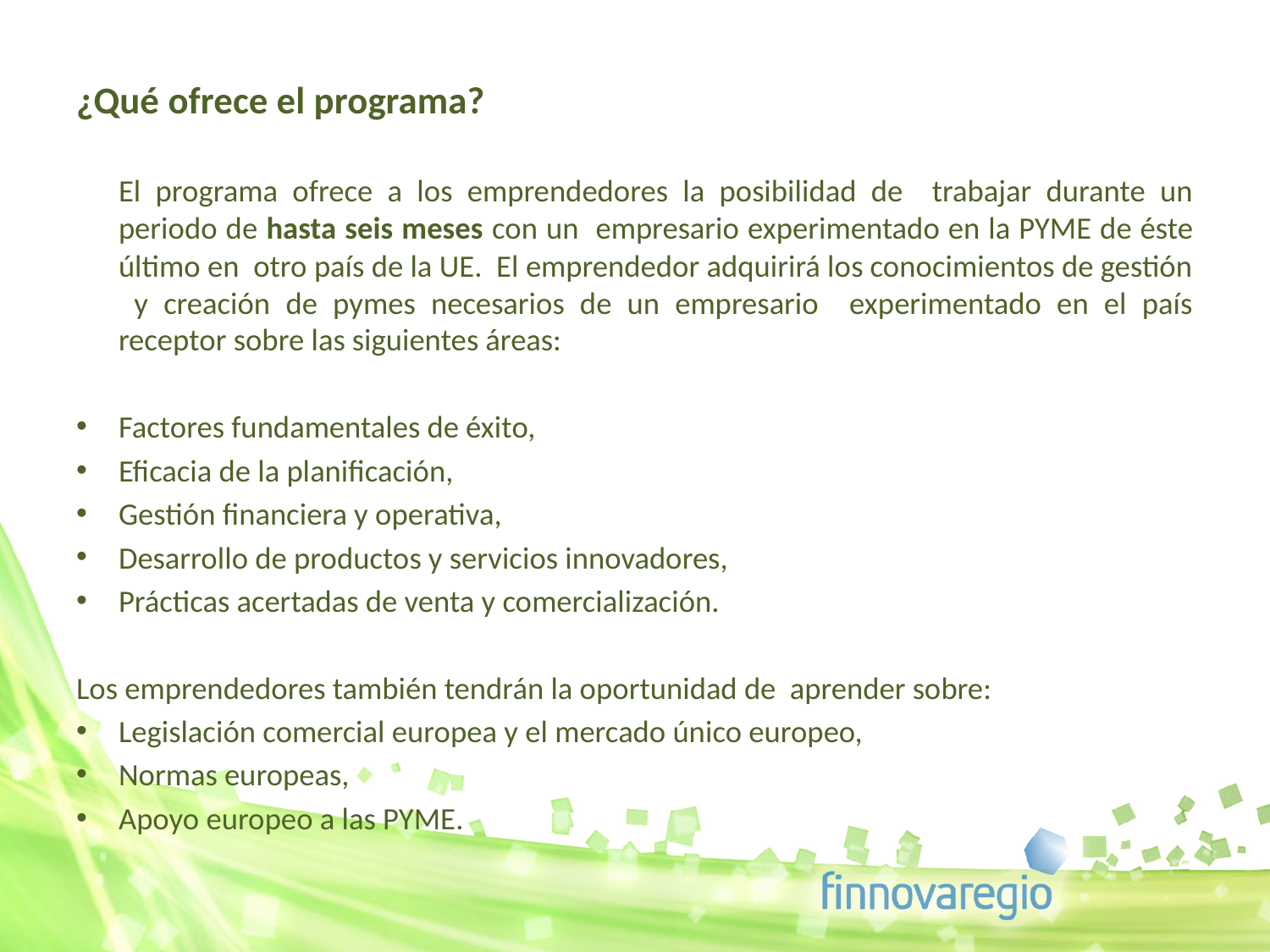

¿Qué ofrece el programa?

	El programa ofrece a los emprendedores la posibilidad de  trabajar durante un periodo de hasta seis meses con un  empresario experimentado en la PYME de éste último en  otro país de la UE.  El emprendedor adquirirá los conocimientos de gestión  y creación de pymes necesarios de un empresario  experimentado en el país receptor sobre las siguientes áreas:

Factores fundamentales de éxito,
Eficacia de la planificación,
Gestión financiera y operativa,
Desarrollo de productos y servicios innovadores,
Prácticas acertadas de venta y comercialización.

Los emprendedores también tendrán la oportunidad de  aprender sobre:
Legislación comercial europea y el mercado único europeo,
Normas europeas,
Apoyo europeo a las PYME.